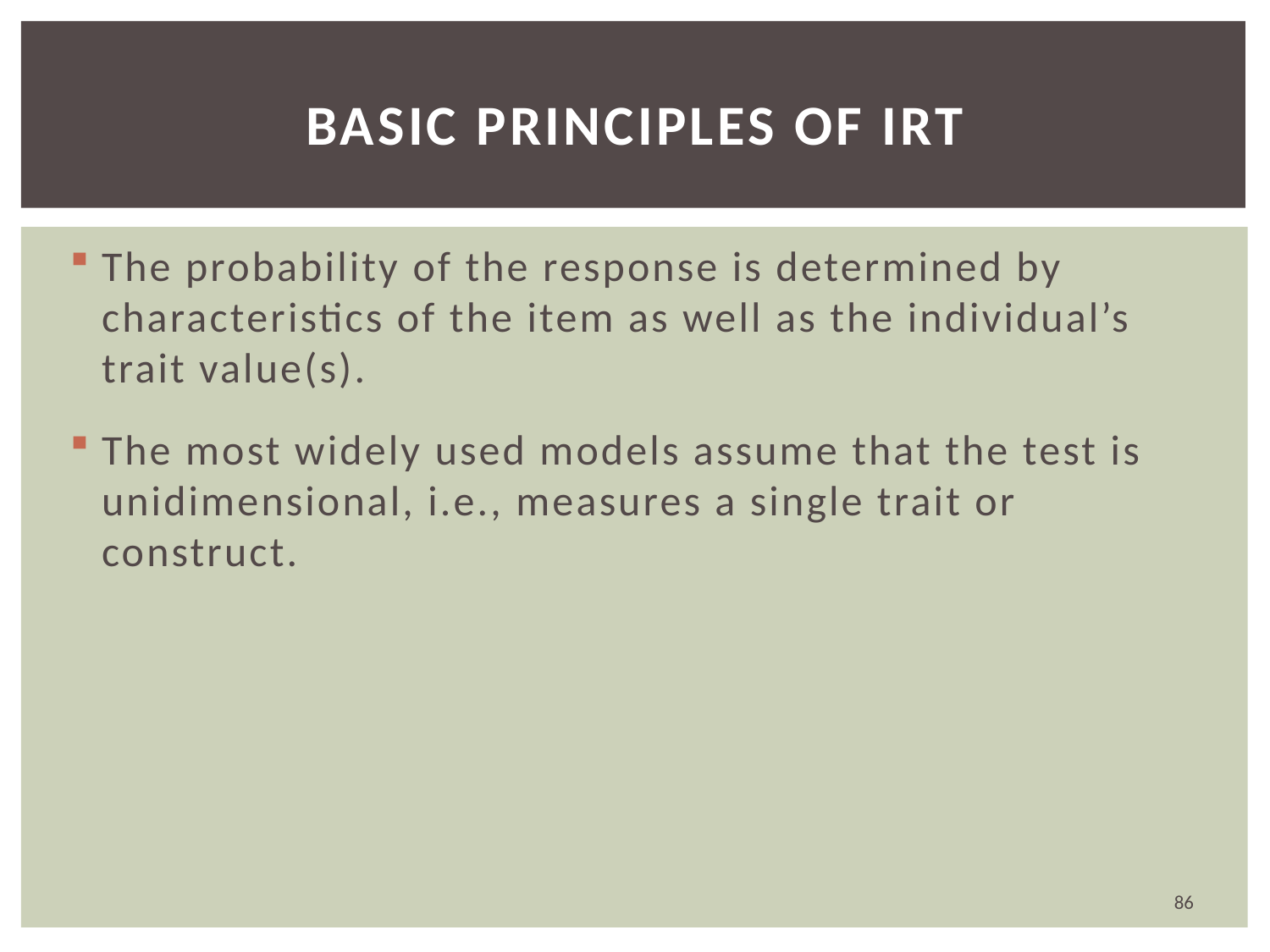

# Basic Principles of IRT
The probability of the response is determined by characteristics of the item as well as the individual’s trait value(s).
The most widely used models assume that the test is unidimensional, i.e., measures a single trait or construct.

86